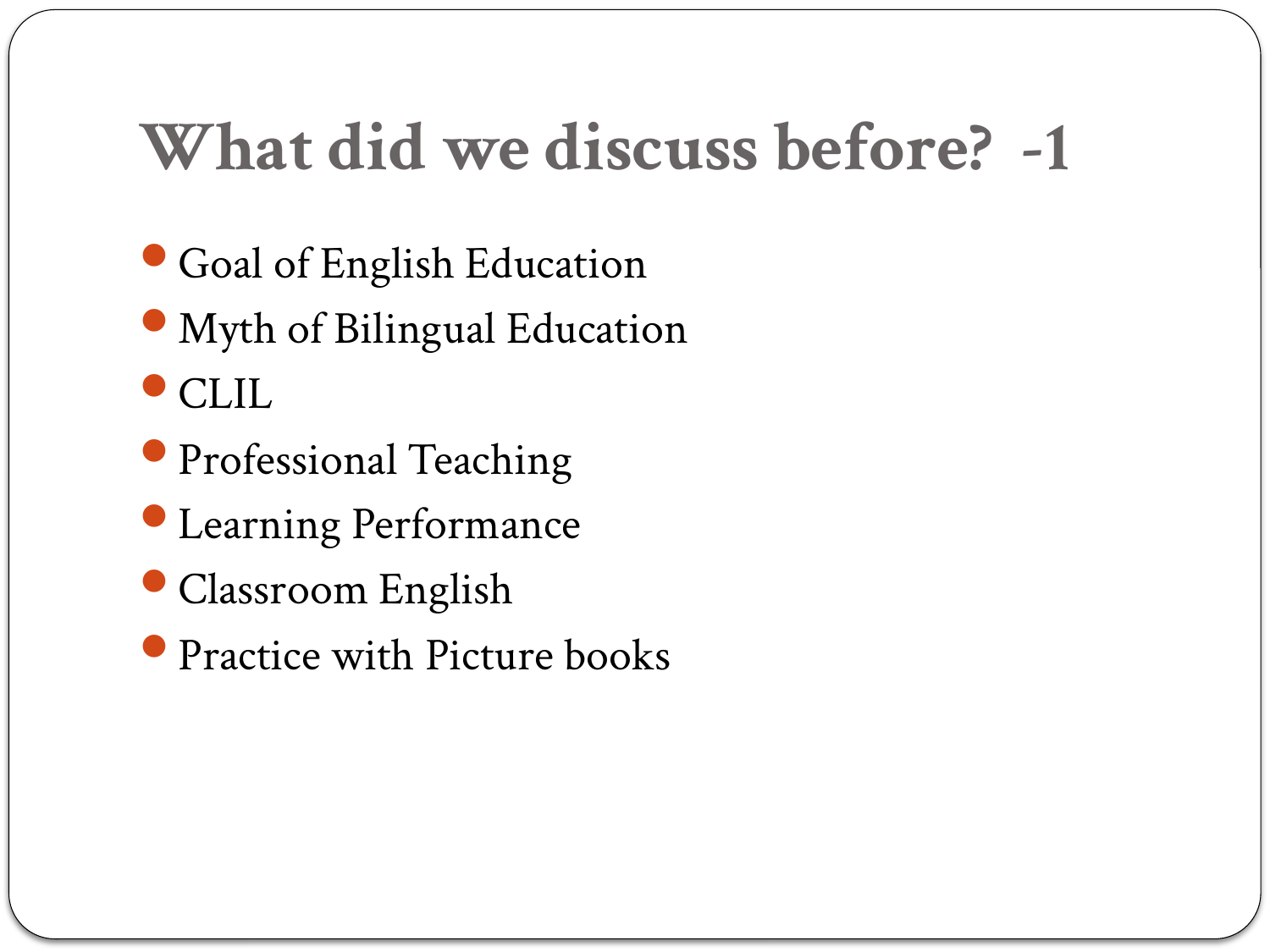

# What did we discuss before?  -1
Goal of English Education
Myth of Bilingual Education
CLIL
Professional Teaching
Learning Performance
Classroom English
Practice with Picture books